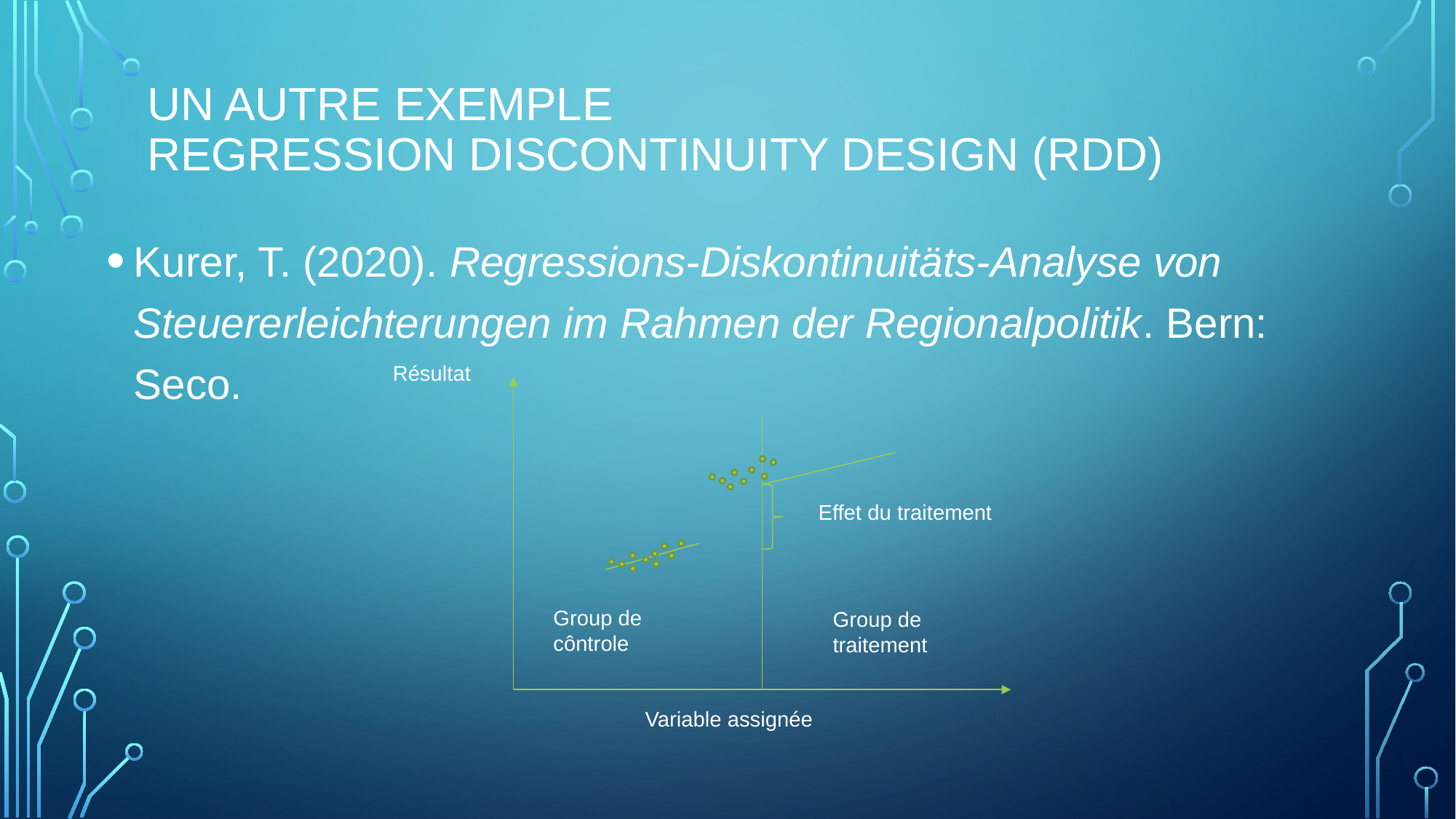

# Un autre exemple Regression Discontinuity Design (RDD)
Kurer, T. (2020). Regressions-Diskontinuitäts-Analyse von Steuererleichterungen im Rahmen der Regionalpolitik. Bern: Seco.
Résultat

Effet du traitement
Group de
côntrole
Group de
traitement
Variable assignée